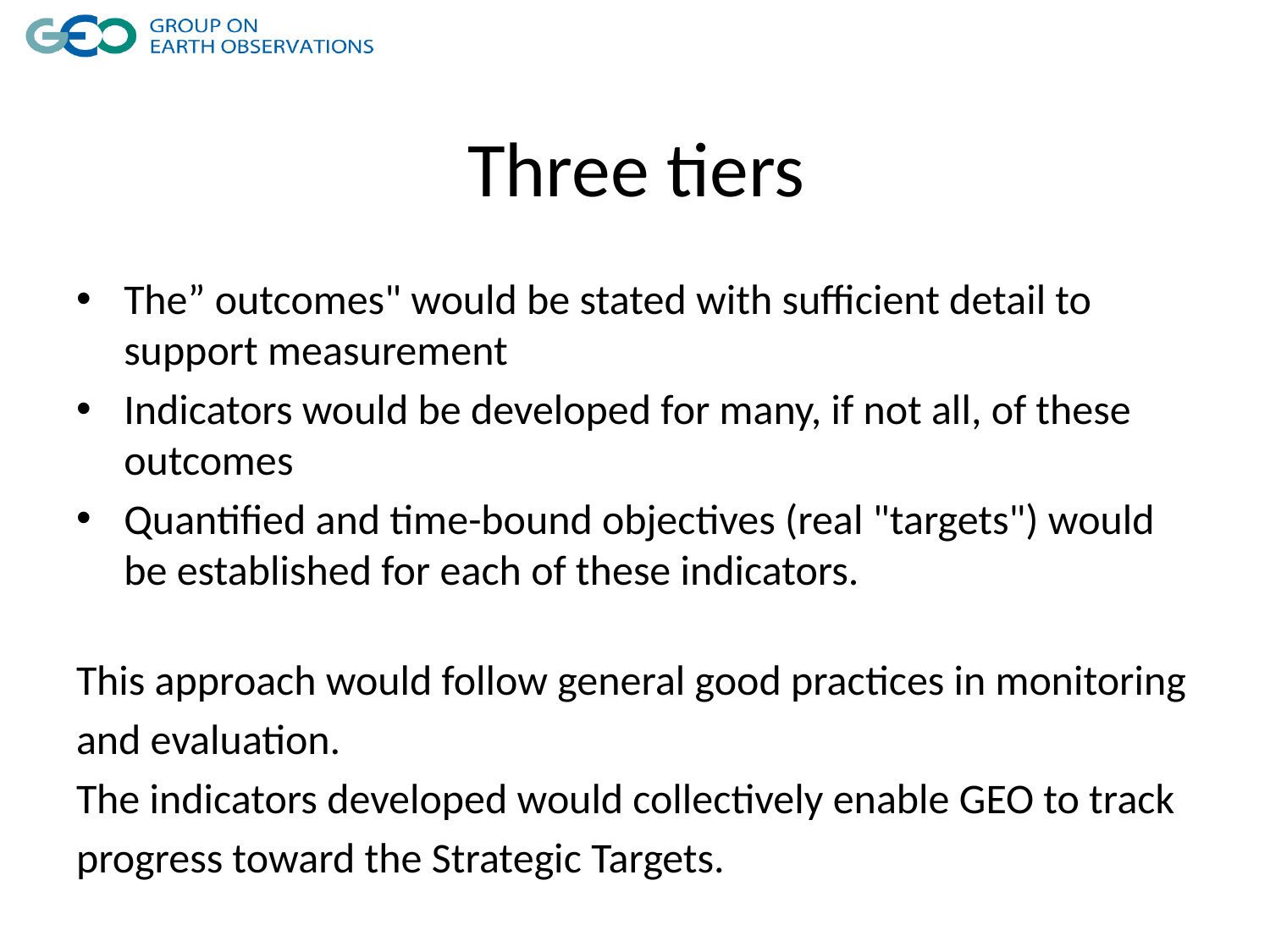

# Three tiers
The” outcomes" would be stated with sufficient detail to support measurement
Indicators would be developed for many, if not all, of these outcomes
Quantified and time-bound objectives (real "targets") would be established for each of these indicators.
This approach would follow general good practices in monitoring
and evaluation.
The indicators developed would collectively enable GEO to track
progress toward the Strategic Targets.